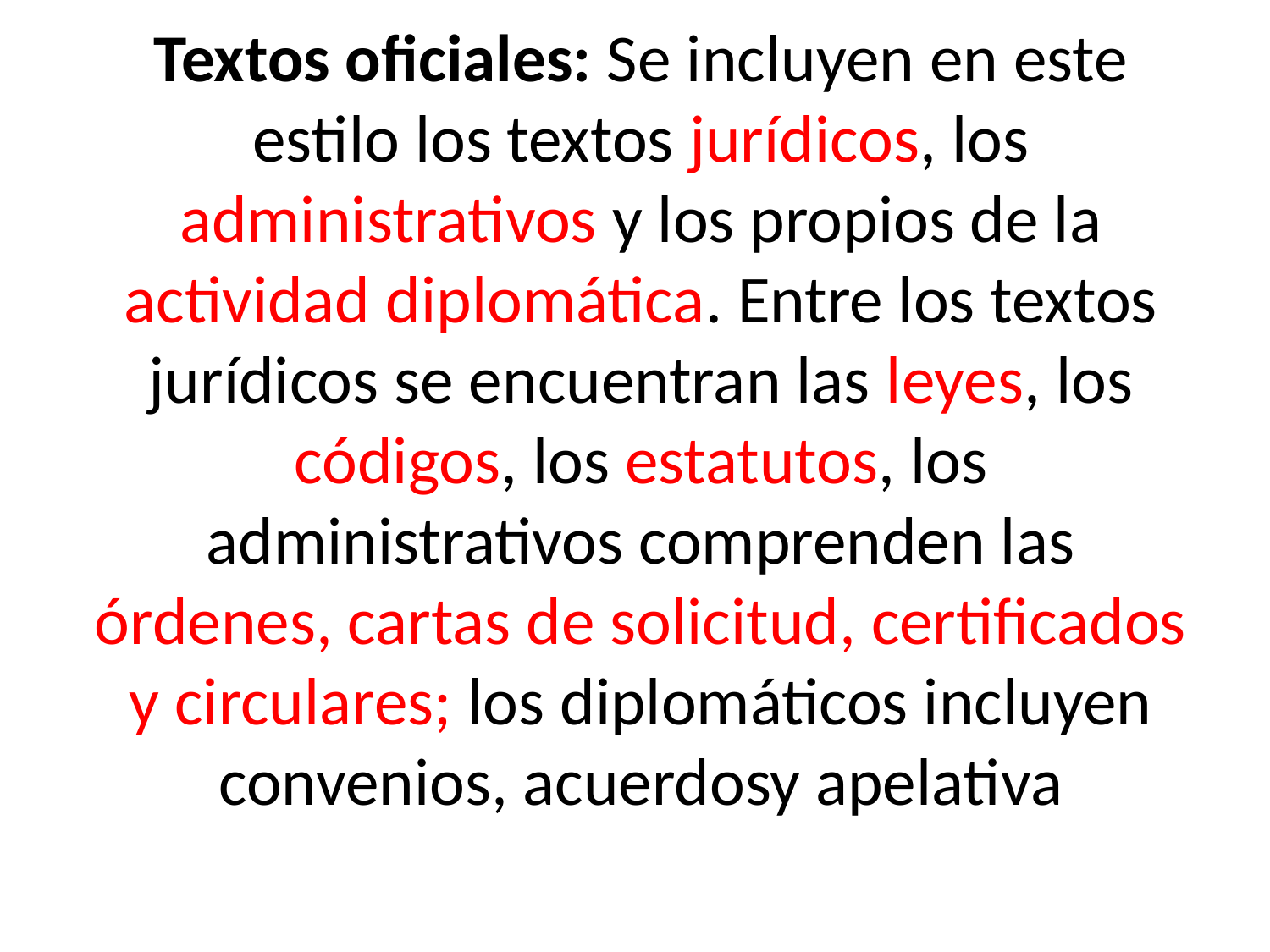

# Textos oficiales: Se incluyen en este estilo los textos jurídicos, los administrativos y los propios de la actividad diplomática. Entre los textos jurídicos se encuentran las leyes, los códigos, los estatutos, los administrativos comprenden las órdenes, cartas de solicitud, certificados y circulares; los diplomáticos incluyen convenios, acuerdosy apelativa